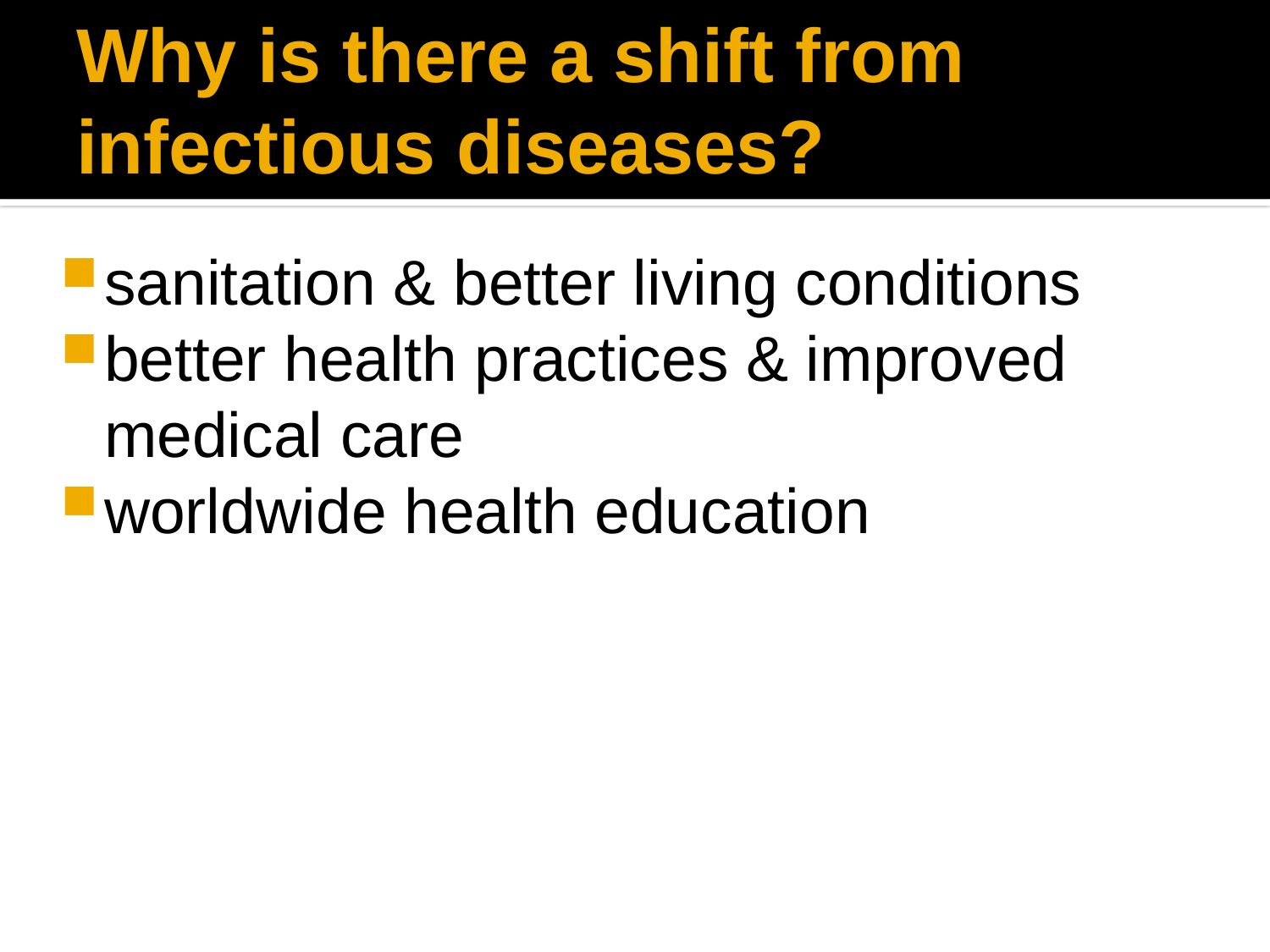

# Why is there a shift from infectious diseases?
sanitation & better living conditions
better health practices & improved medical care
worldwide health education